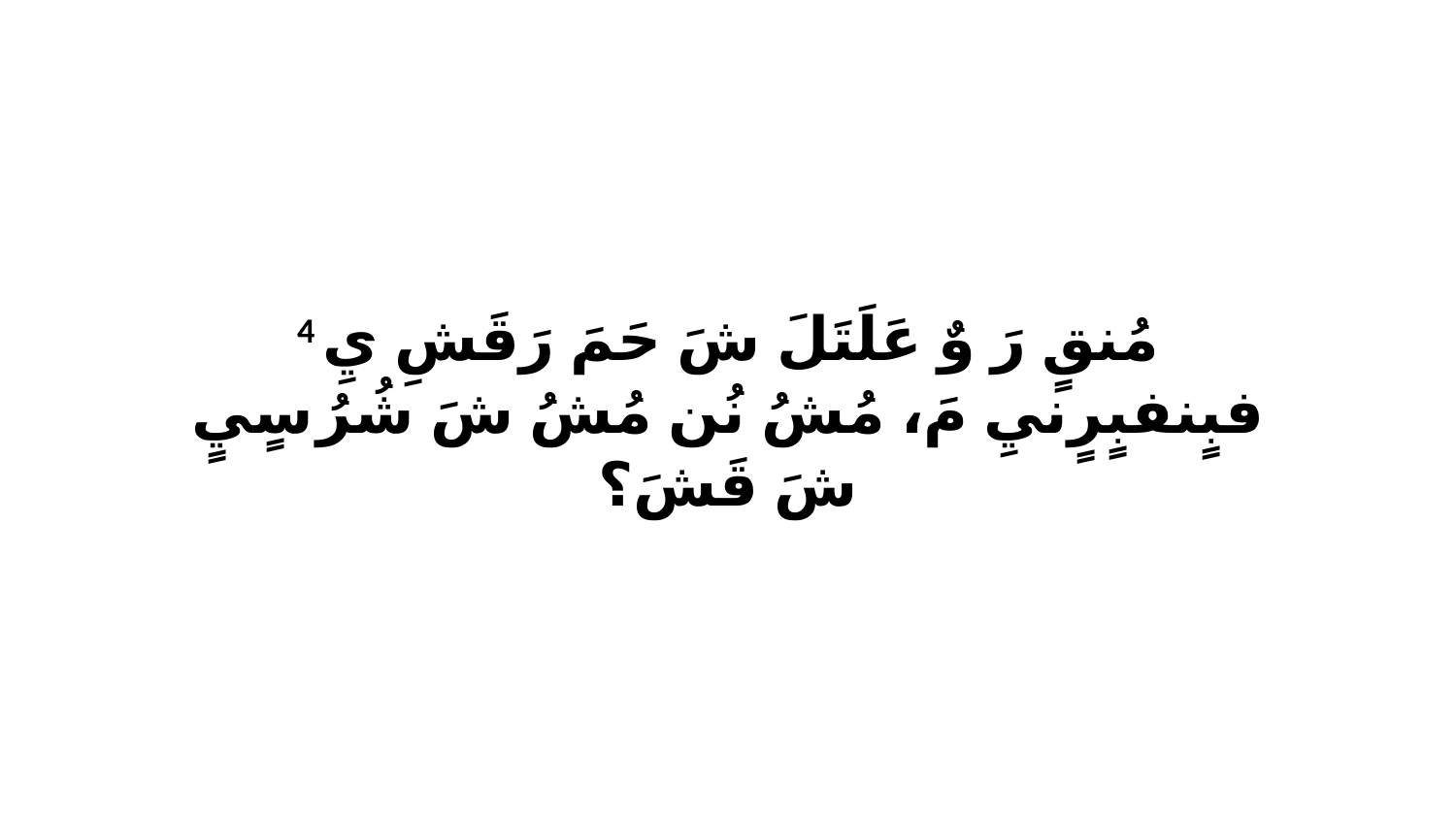

4 مُنقٍ رَ وٌ عَلَتَلَ شَ حَمَ رَقَشِ يِ فبٍنفبٍرٍنيِ مَ، مُشُ نُن مُشُ شَ شُرُ سٍيٍ شَ قَشَ؟